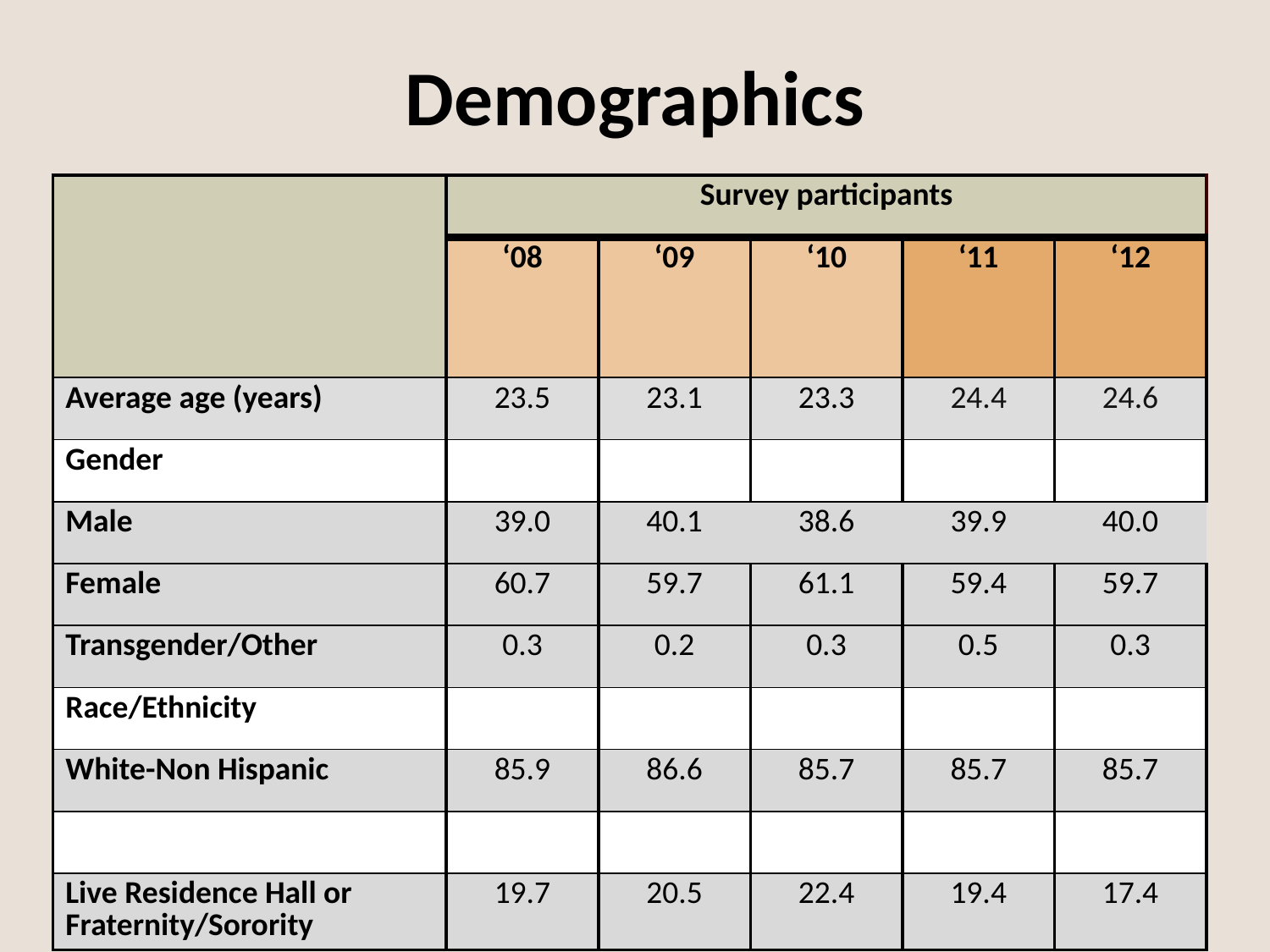

# Demographics
|  | Survey participants |  |  |  |  |
| --- | --- | --- | --- | --- | --- |
|  | ‘08 | ‘09 | ‘10 | ‘11 | ‘12 |
| Average age (years) | 23.5 | 23.1 | 23.3 | 24.4 | 24.6 |
| Gender |  |  |  |  |  |
| Male | 39.0 | 40.1 | 38.6 | 39.9 | 40.0 |
| Female | 60.7 | 59.7 | 61.1 | 59.4 | 59.7 |
| Transgender/Other | 0.3 | 0.2 | 0.3 | 0.5 | 0.3 |
| Race/Ethnicity |  |  |  |  |  |
| White-Non Hispanic | 85.9 | 86.6 | 85.7 | 85.7 | 85.7 |
|  |  |  |  |  |  |
| Live Residence Hall or Fraternity/Sorority | 19.7 | 20.5 | 22.4 | 19.4 | 17.4 |